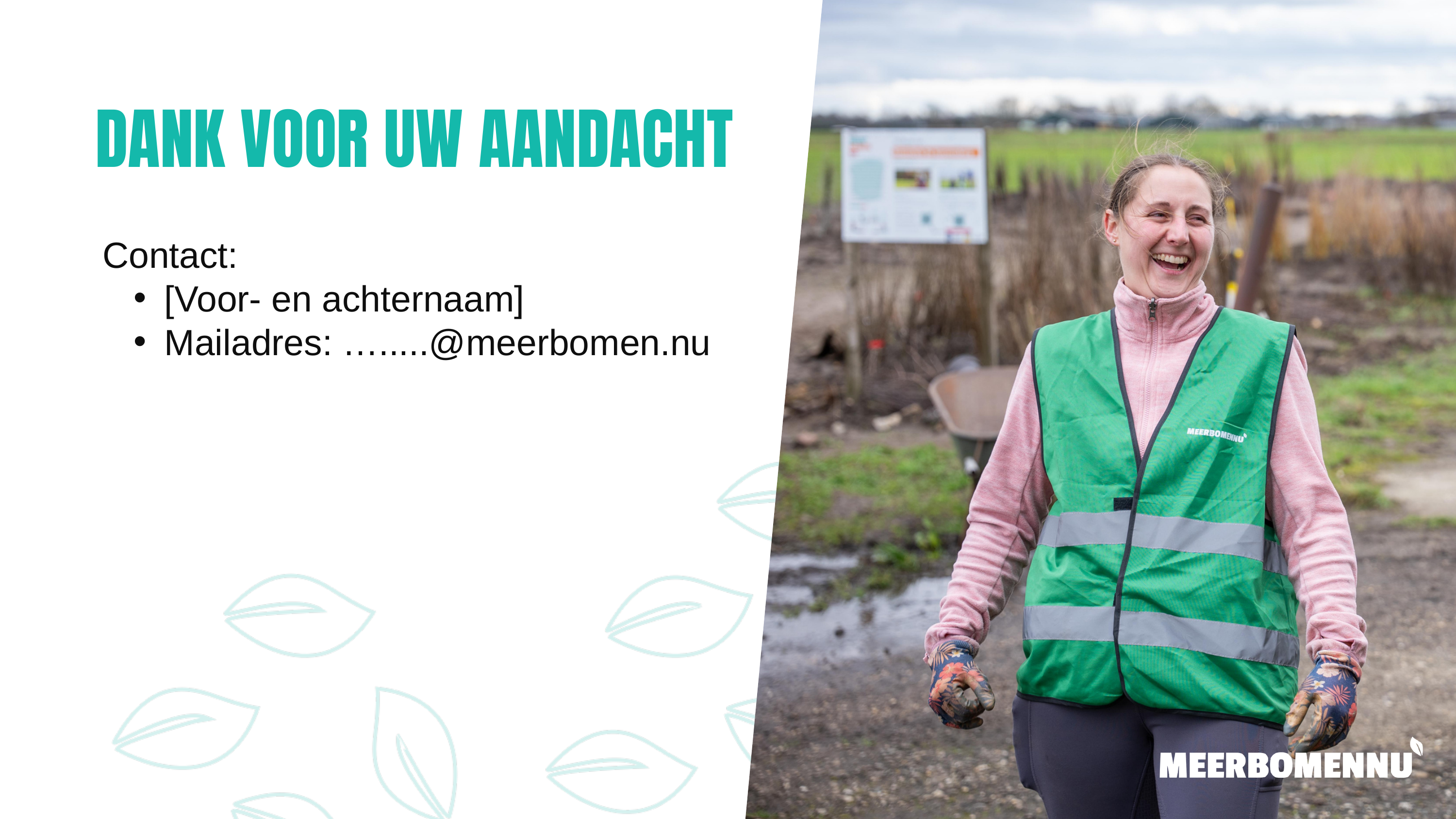

DANK VOOR UW AANDACHT
Contact:
[Voor- en achternaam]
Mailadres: ….....@meerbomen.nu